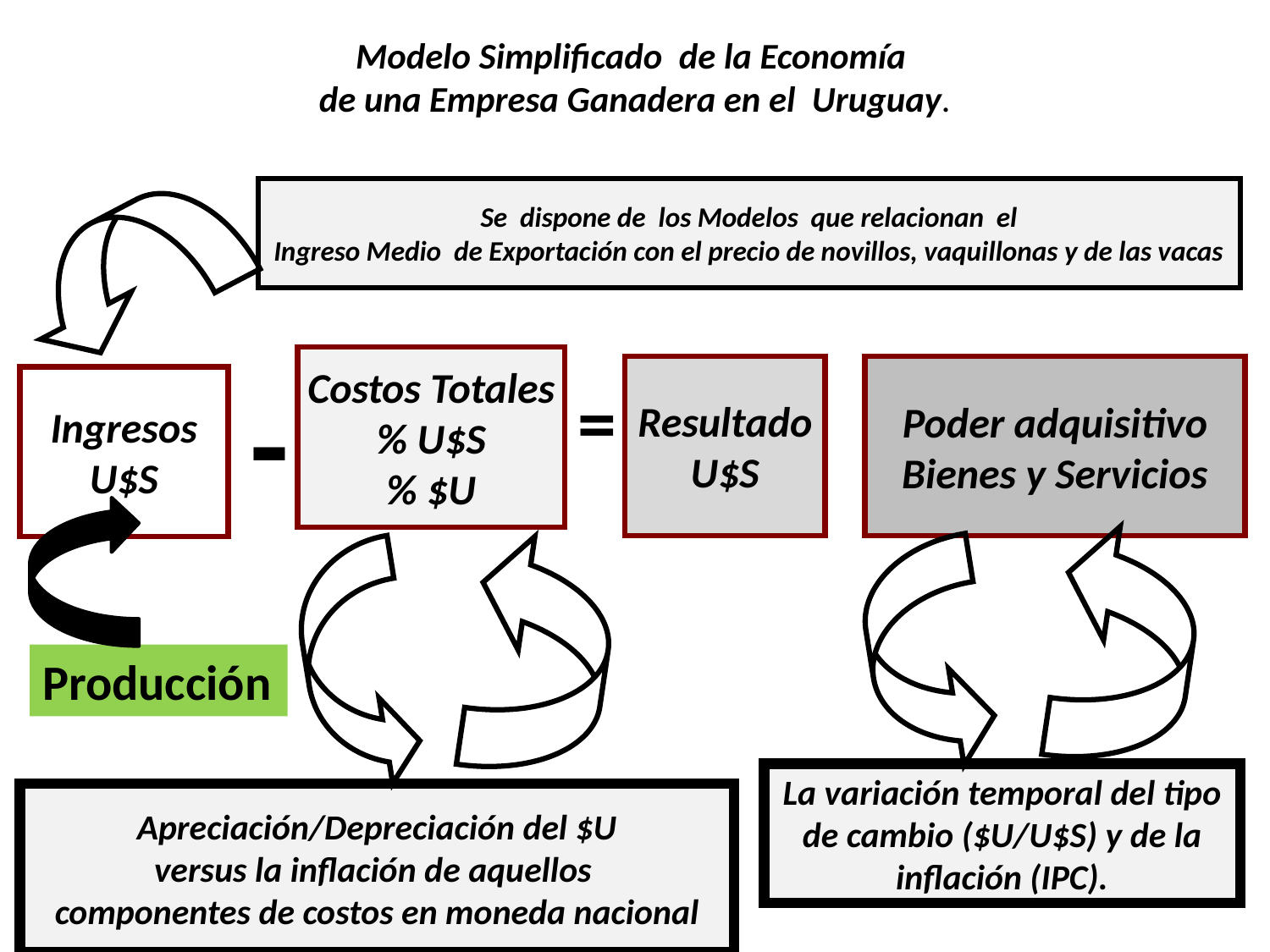

# Modelo Simplificado  de la Economía de una Empresa Ganadera en el  Uruguay.
Se  dispone de  los Modelos  que relacionan  el
Ingreso Medio  de Exportación con el precio de novillos, vaquillonas y de las vacas

Costos Totales
% U$S
% $U
Resultado
U$S
Poder adquisitivo
Bienes y Servicios
-
=
Ingresos
U$S

Producción

La variación temporal del tipo de cambio ($U/U$S) y de la inflación (IPC).
Apreciación/Depreciación del $U
versus la inflación de aquellos
componentes de costos en moneda nacional